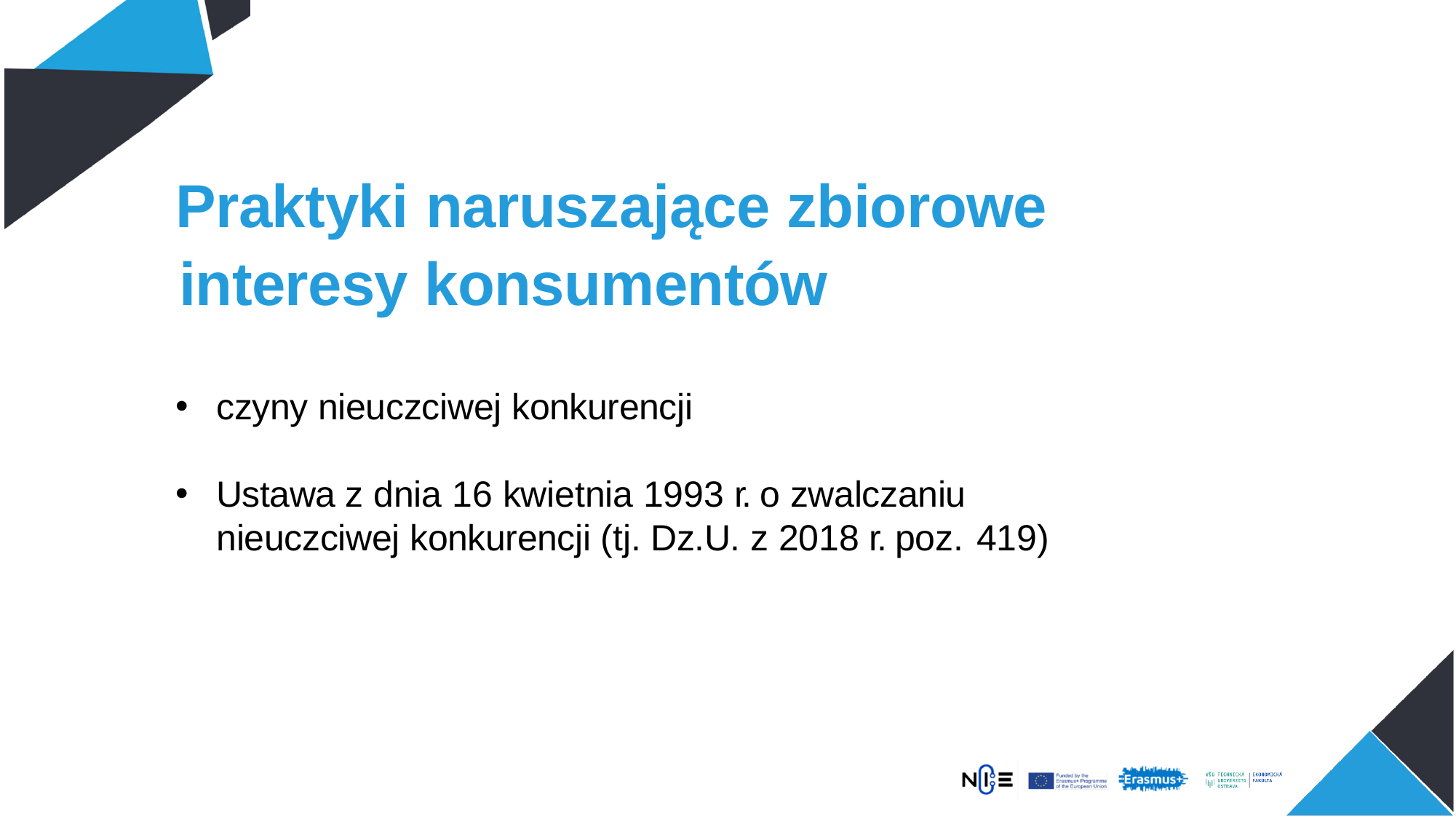

Praktyki naruszające zbiorowe
interesy konsumentów

czyny nieuczciwej konkurencji

Ustawa z dnia 16 kwietnia 1993 r. o zwalczaniu  nieuczciwej konkurencji (tj. Dz.U. z 2018 r. poz. 419)